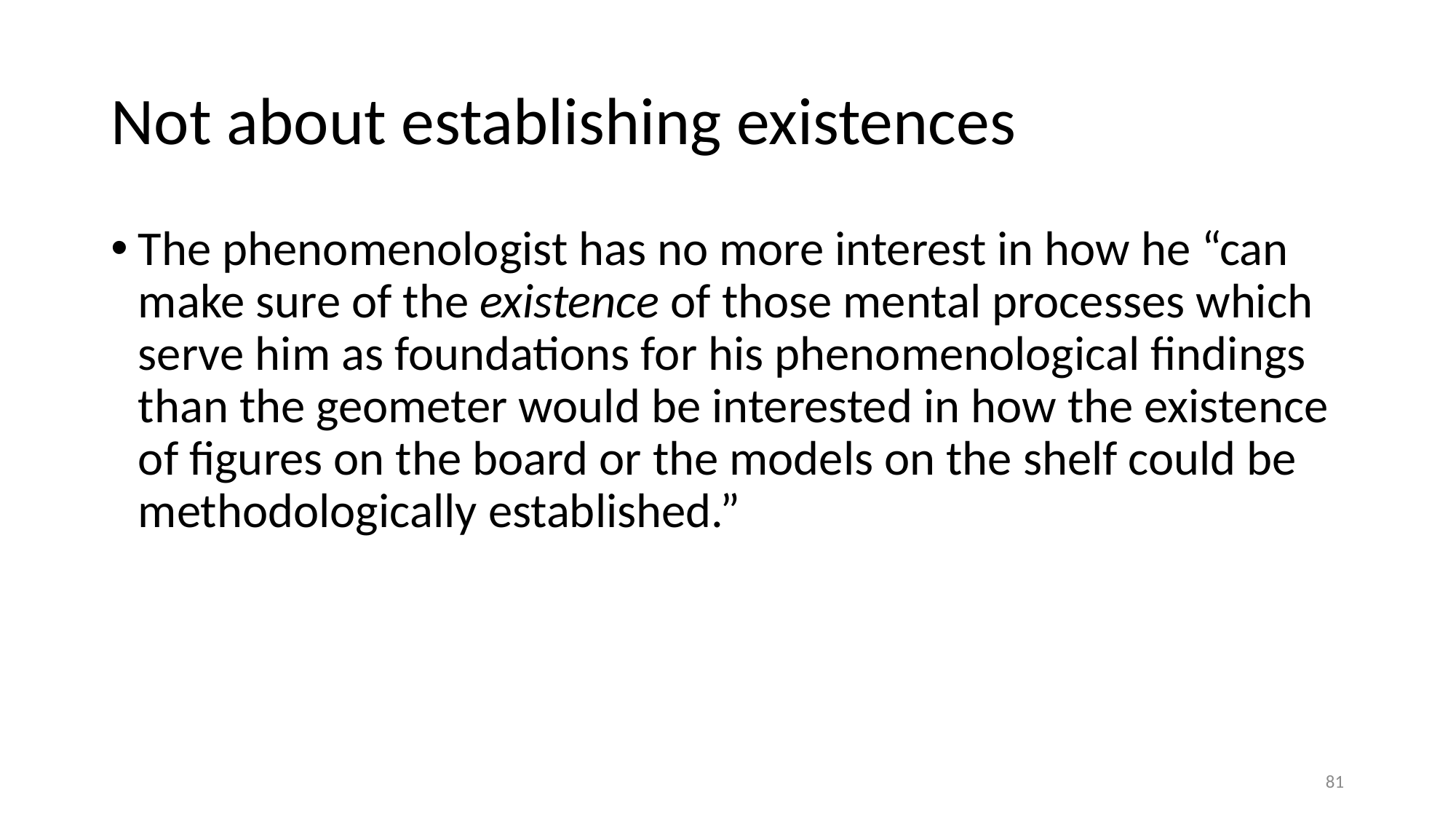

# Not about establishing existences
The phenomenologist has no more interest in how he “can make sure of the existence of those mental processes which serve him as foundations for his phenomenological findings than the geometer would be interested in how the existence of figures on the board or the models on the shelf could be methodologically established.”
81